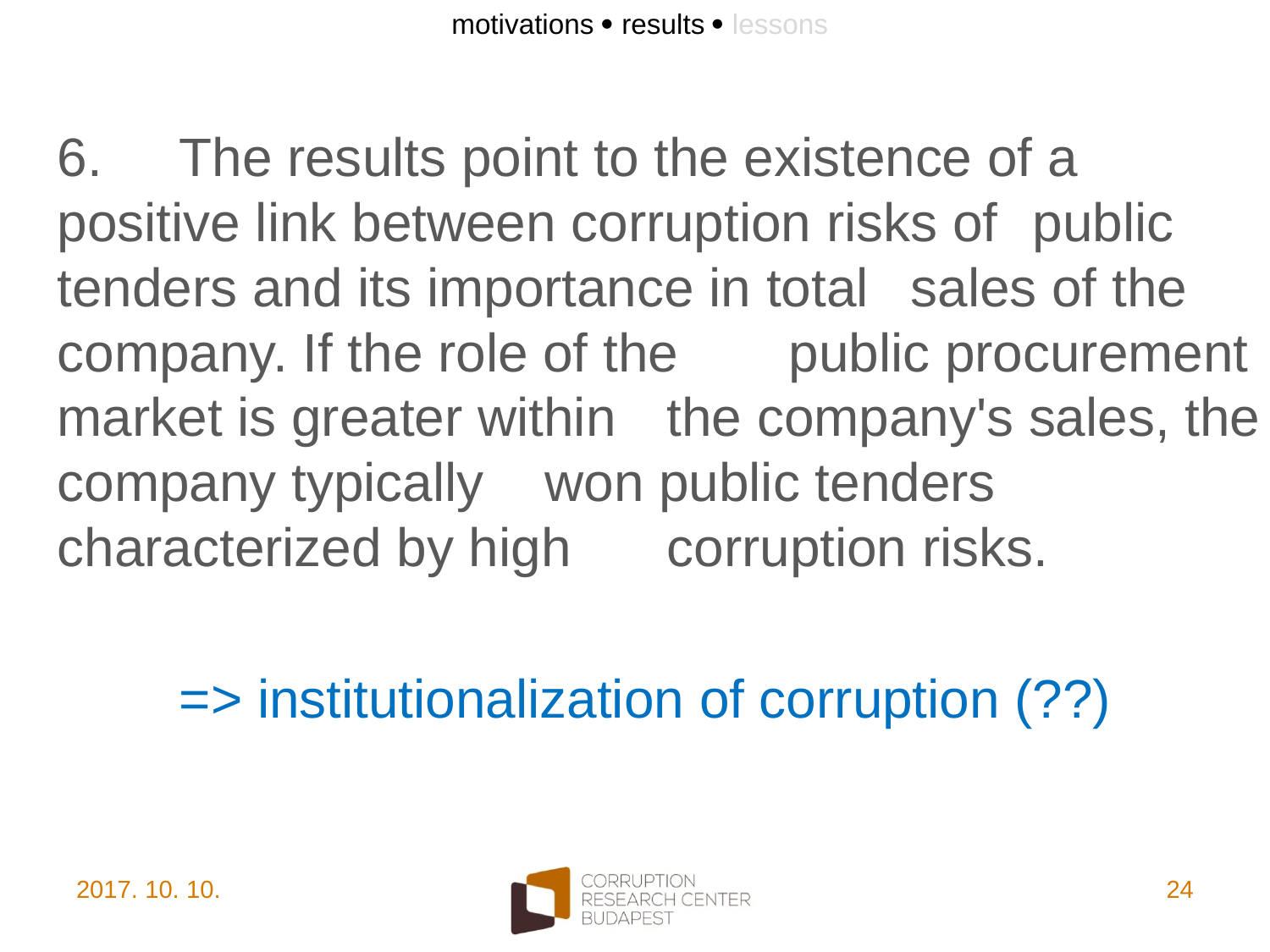

motivations • results • lessons
6.	The results point to the existence of a 	positive link between corruption risks of 	public tenders and its importance in total 	sales of the company. If the role of the 	public procurement market is greater within 	the company's sales, the company typically 	won public tenders characterized by high 	corruption risks.

 	=> institutionalization of corruption (??)

2017. 10. 10.
24